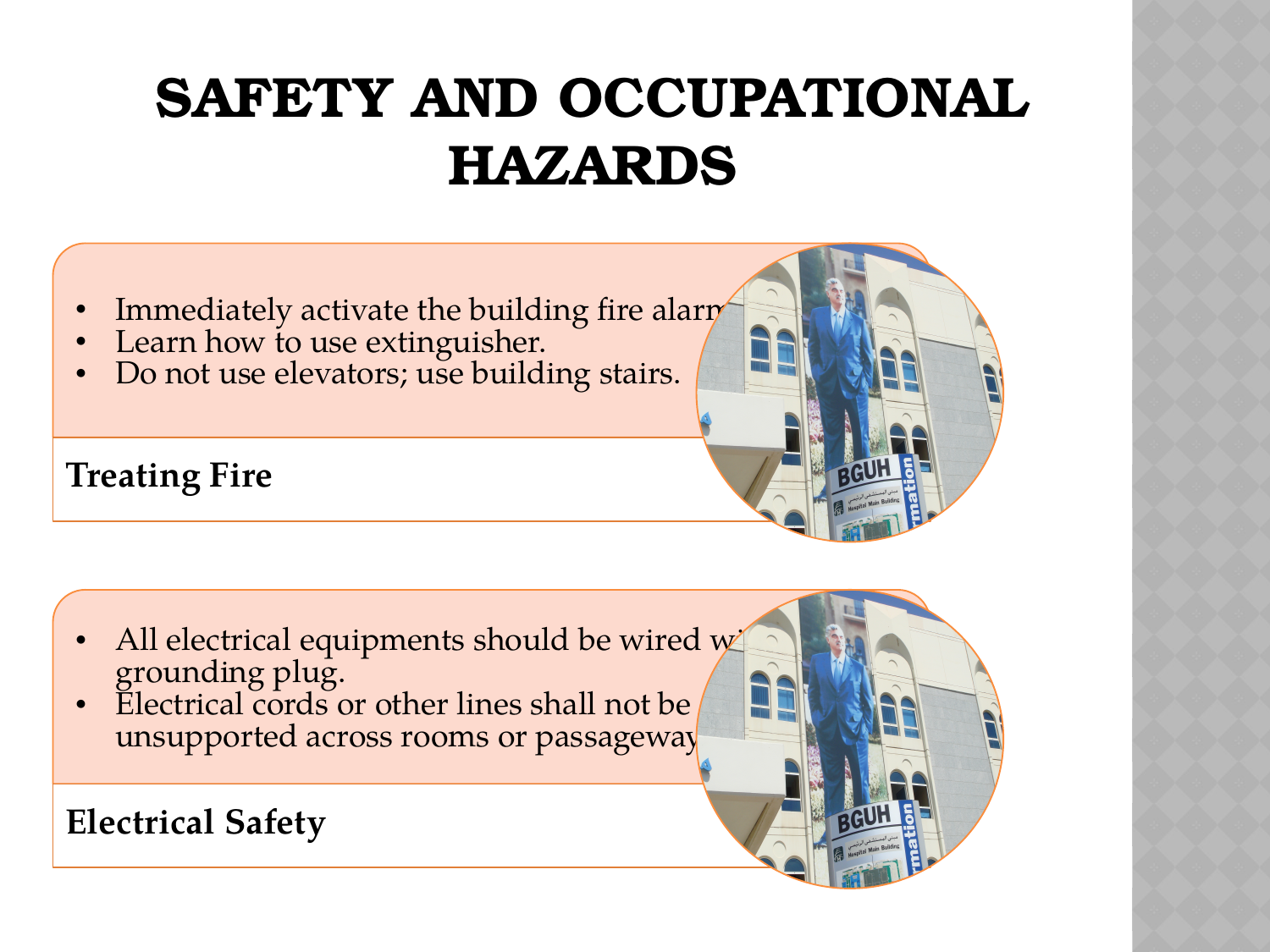

# Safety and Occupational hazards
Treating Fire
Immediately activate the building fire alarm system.
Electrical Safety
All electrical equipments should be wired with a grounding plug.
Learn how to use extinguisher.
Do not use elevators; use building stairs.
Electrical cords or other lines shall not be suspended unsupported across rooms or passageways.